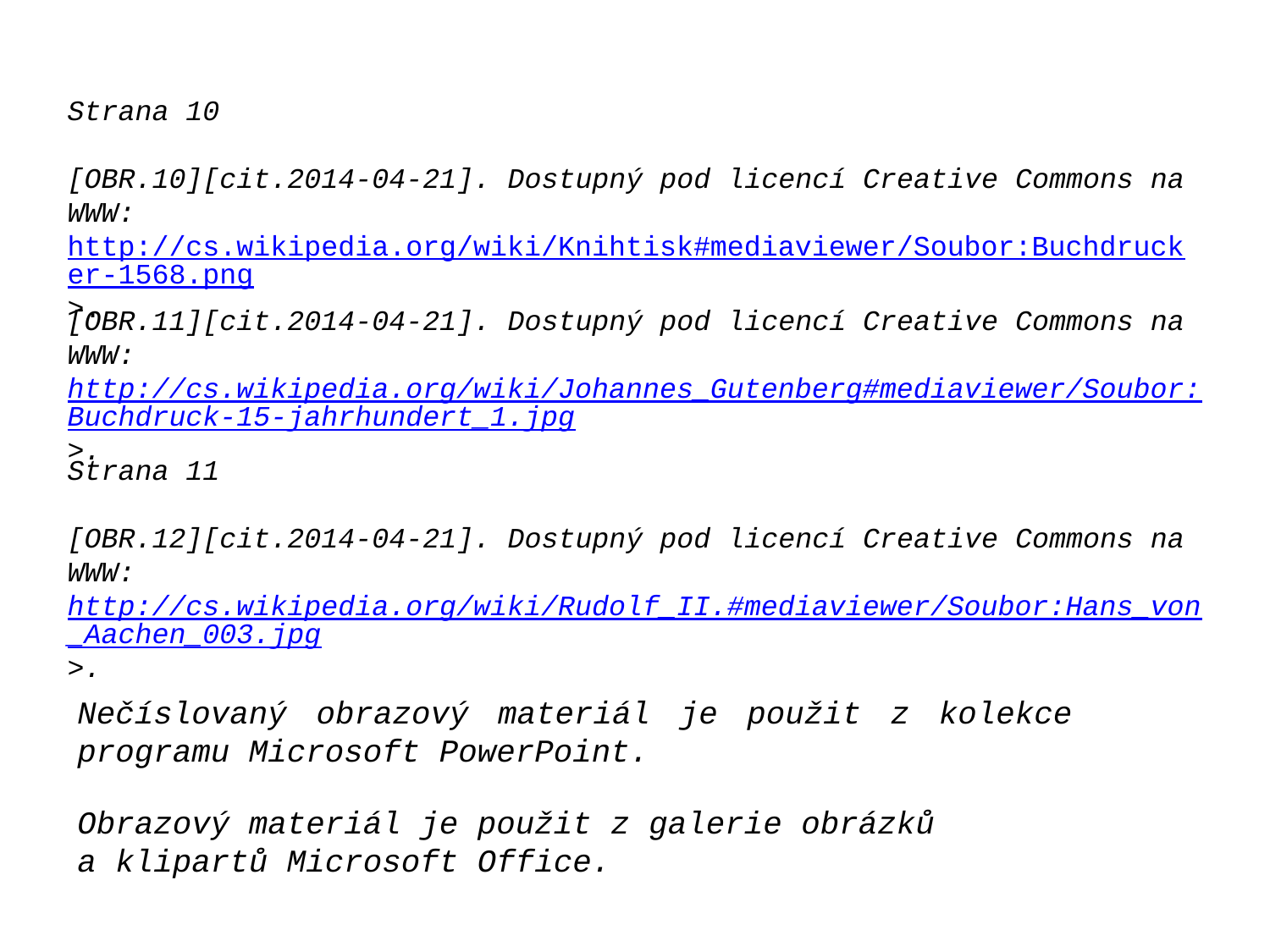

Strana 10

[OBR.10][cit.2014-04-21]. Dostupný pod licencí Creative Commons na
WWW:http://cs.wikipedia.org/wiki/Knihtisk#mediaviewer/Soubor:Buchdrucker-1568.png>.
[OBR.11][cit.2014-04-21]. Dostupný pod licencí Creative Commons na
WWW:http://cs.wikipedia.org/wiki/Johannes_Gutenberg#mediaviewer/Soubor:Buchdruck-15-jahrhundert_1.jpg>.
Strana 11

[OBR.12][cit.2014-04-21]. Dostupný pod licencí Creative Commons na
WWW:http://cs.wikipedia.org/wiki/Rudolf_II.#mediaviewer/Soubor:Hans_von_Aachen_003.jpg>.
Nečíslovaný obrazový materiál je použit z kolekce programu Microsoft PowerPoint.
Obrazový materiál je použit z galerie obrázků
a klipartů Microsoft Office.